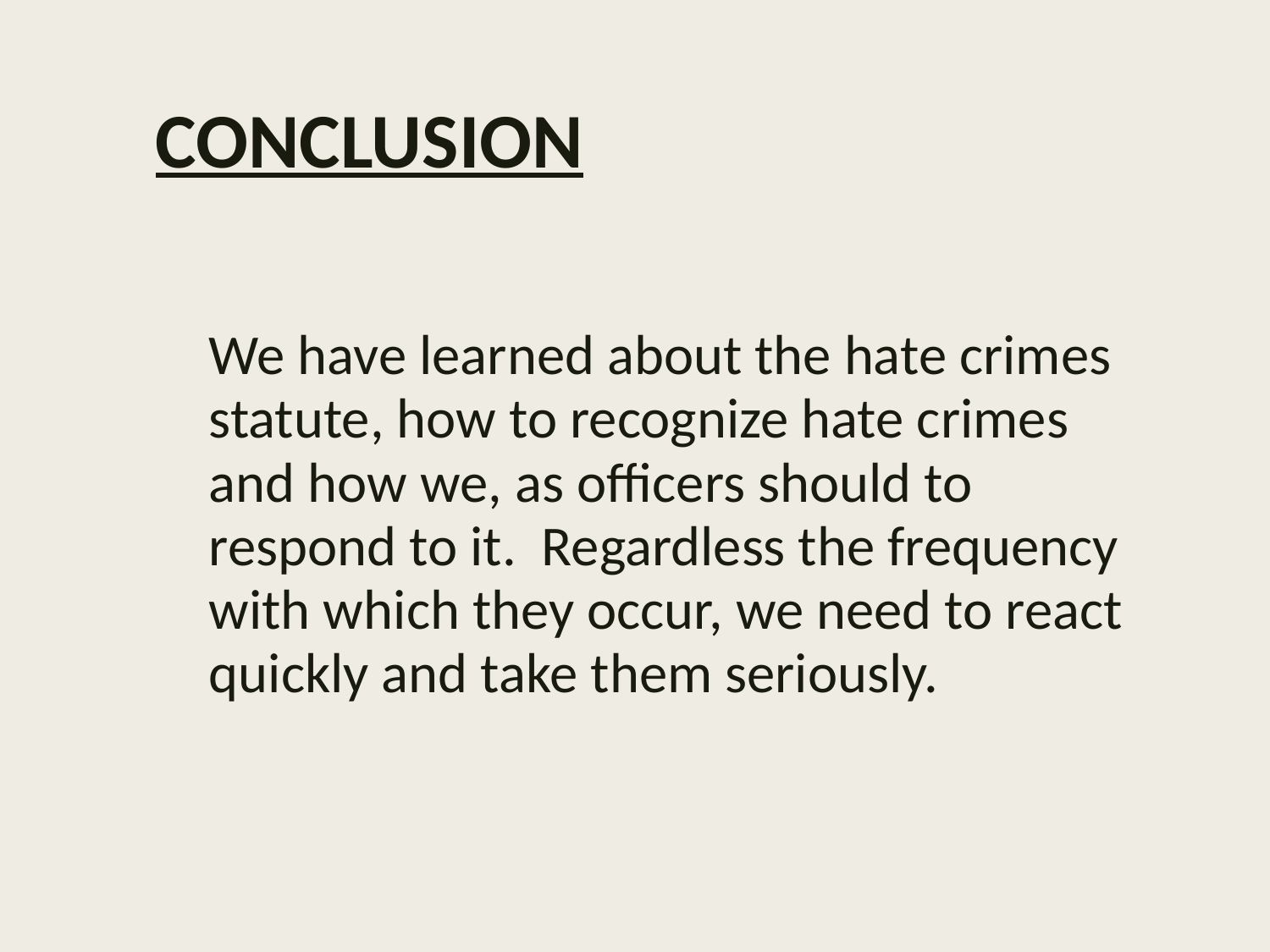

# CONCLUSION
	We have learned about the hate crimes statute, how to recognize hate crimes and how we, as officers should to respond to it.  Regardless the frequency with which they occur, we need to react quickly and take them seriously.